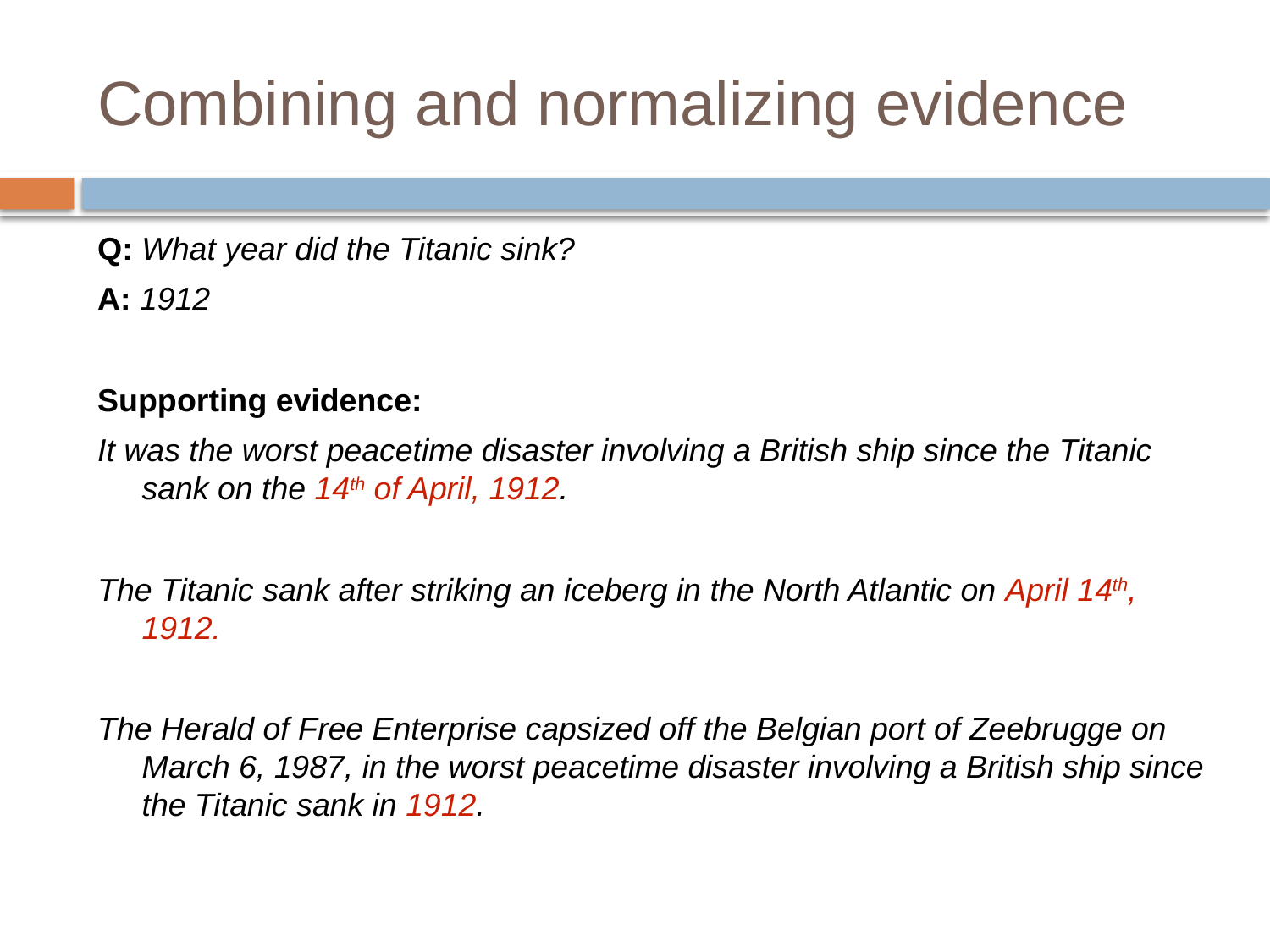

# Combining and normalizing evidence
Q: What year did the Titanic sink?
A: 1912

Supporting evidence:
It was the worst peacetime disaster involving a British ship since the Titanic sank on the 14th of April, 1912.

The Titanic sank after striking an iceberg in the North Atlantic on April 14th, 1912.

The Herald of Free Enterprise capsized off the Belgian port of Zeebrugge on March 6, 1987, in the worst peacetime disaster involving a British ship since the Titanic sank in 1912.